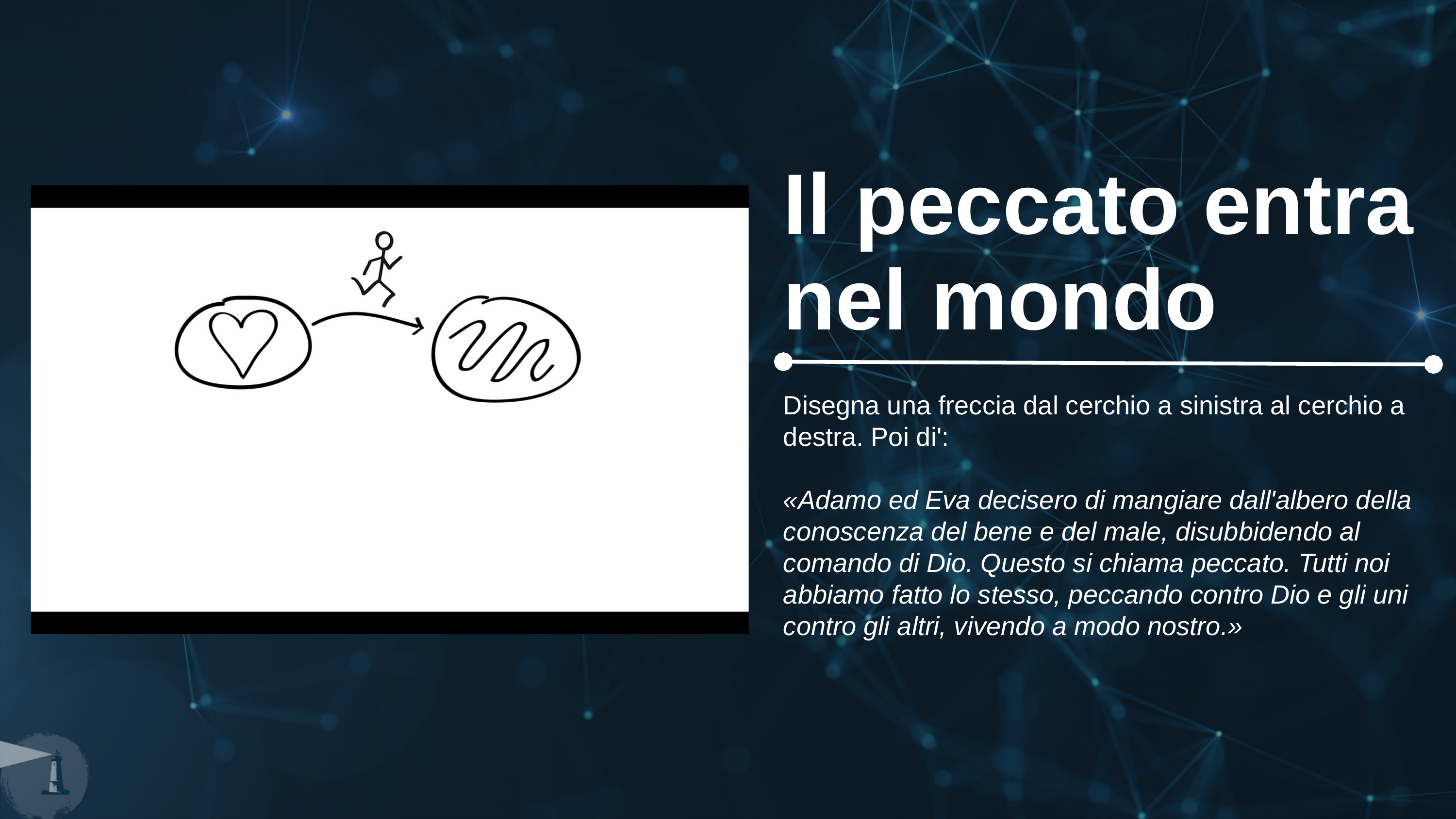

Il peccato entra nel mondo

Disegna una freccia dal cerchio a sinistra al cerchio a destra. Poi di':

«Adamo ed Eva decisero di mangiare dall'albero della conoscenza del bene e del male, disubbidendo al comando di Dio. Questo si chiama peccato. Tutti noi abbiamo fatto lo stesso, peccando contro Dio e gli uni contro gli altri, vivendo a modo nostro.»